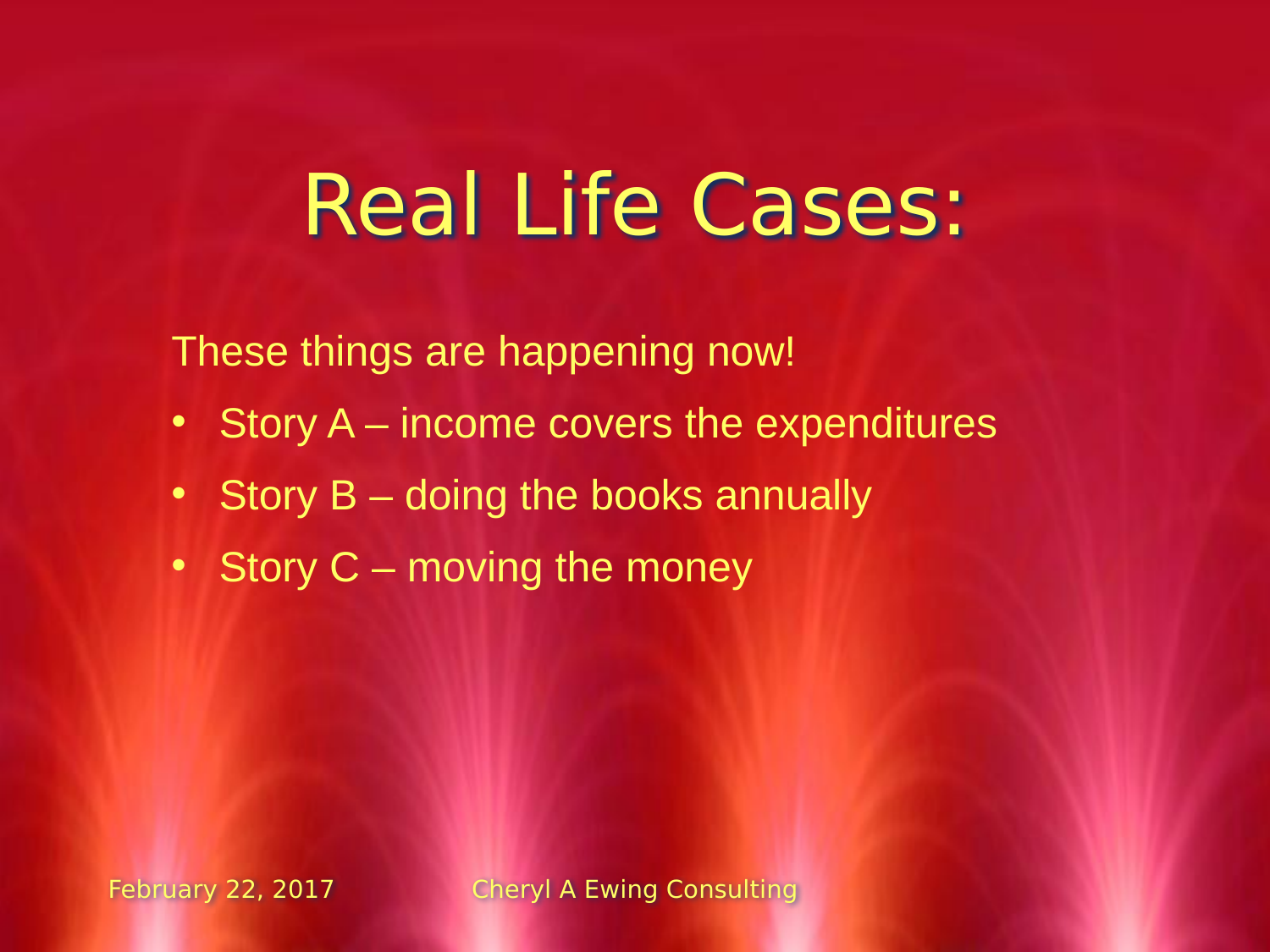

# Real Life Cases:
These things are happening now!
Story A – income covers the expenditures
Story B – doing the books annually
Story C – moving the money
February 22, 2017
Cheryl A Ewing Consulting